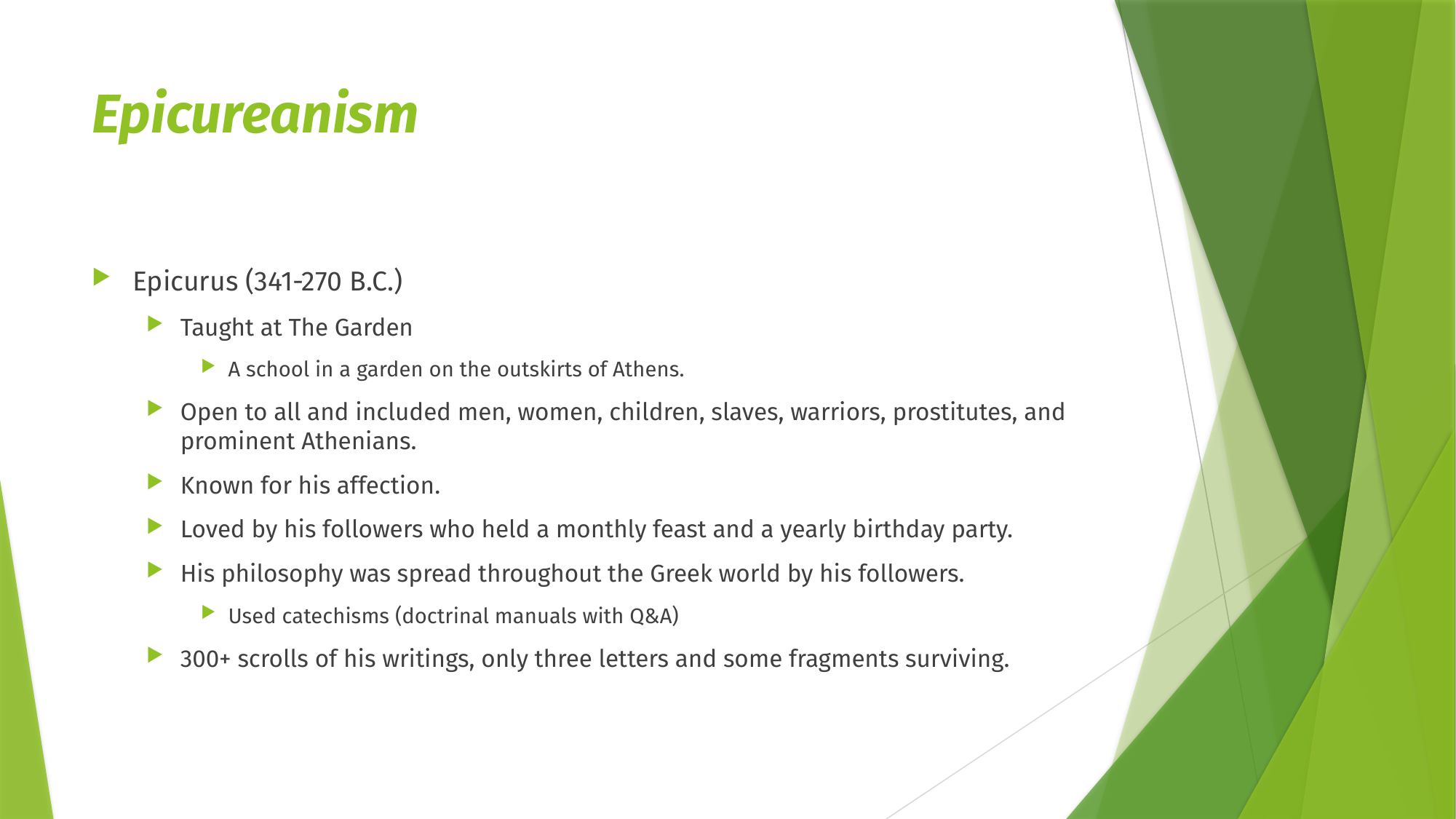

# Epicureanism
Epicurus (341-270 B.C.)
Taught at The Garden
A school in a garden on the outskirts of Athens.
Open to all and included men, women, children, slaves, warriors, prostitutes, and prominent Athenians.
Known for his affection.
Loved by his followers who held a monthly feast and a yearly birthday party.
His philosophy was spread throughout the Greek world by his followers.
Used catechisms (doctrinal manuals with Q&A)
300+ scrolls of his writings, only three letters and some fragments surviving.